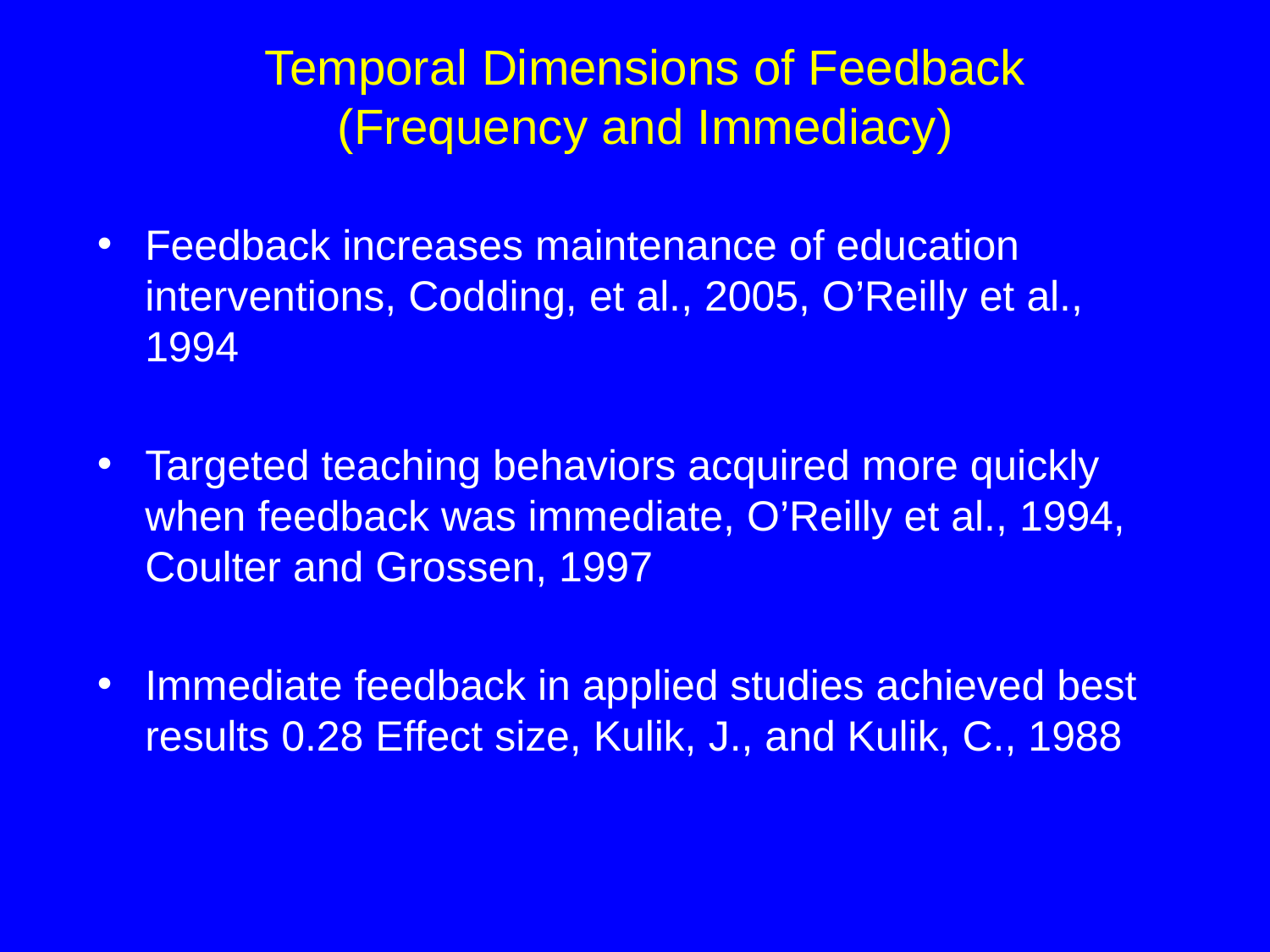

# Temporal Dimensions of Feedback (Frequency and Immediacy)
Feedback increases maintenance of education interventions, Codding, et al., 2005, O’Reilly et al., 1994

Targeted teaching behaviors acquired more quickly when feedback was immediate, O’Reilly et al., 1994, Coulter and Grossen, 1997

Immediate feedback in applied studies achieved best results 0.28 Effect size, Kulik, J., and Kulik, C., 1988